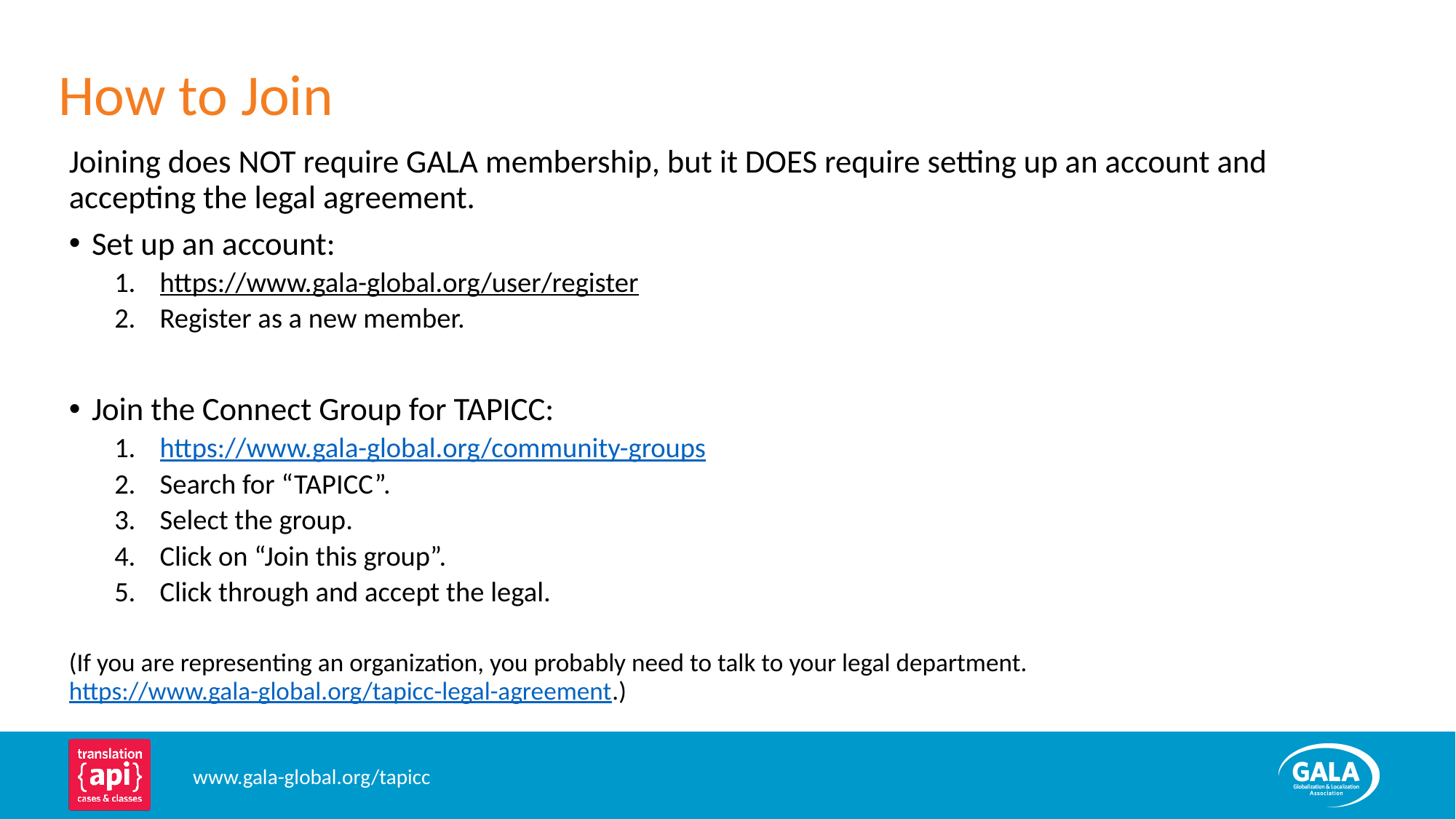

How to Join
Joining does NOT require GALA membership, but it DOES require setting up an account and accepting the legal agreement.
Set up an account:
https://www.gala-global.org/user/register
Register as a new member.

Join the Connect Group for TAPICC:
https://www.gala-global.org/community-groups
Search for “TAPICC”.
Select the group.
Click on “Join this group”.
Click through and accept the legal.
(If you are representing an organization, you probably need to talk to your legal department. https://www.gala-global.org/tapicc-legal-agreement.)